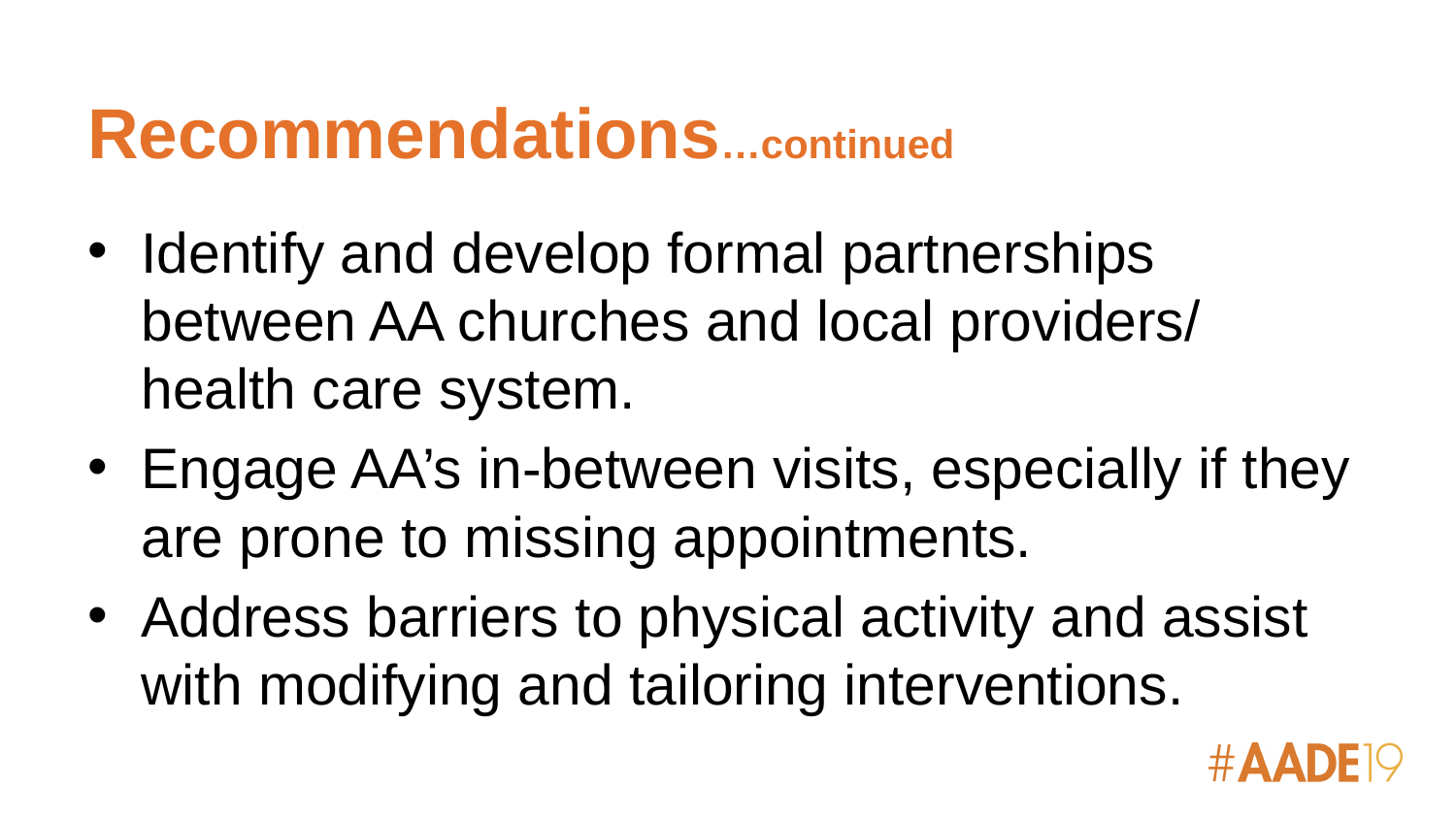

# Recommendations…continued
Identify and develop formal partnerships between AA churches and local providers/ health care system.
Engage AA’s in-between visits, especially if they are prone to missing appointments.
Address barriers to physical activity and assist with modifying and tailoring interventions.